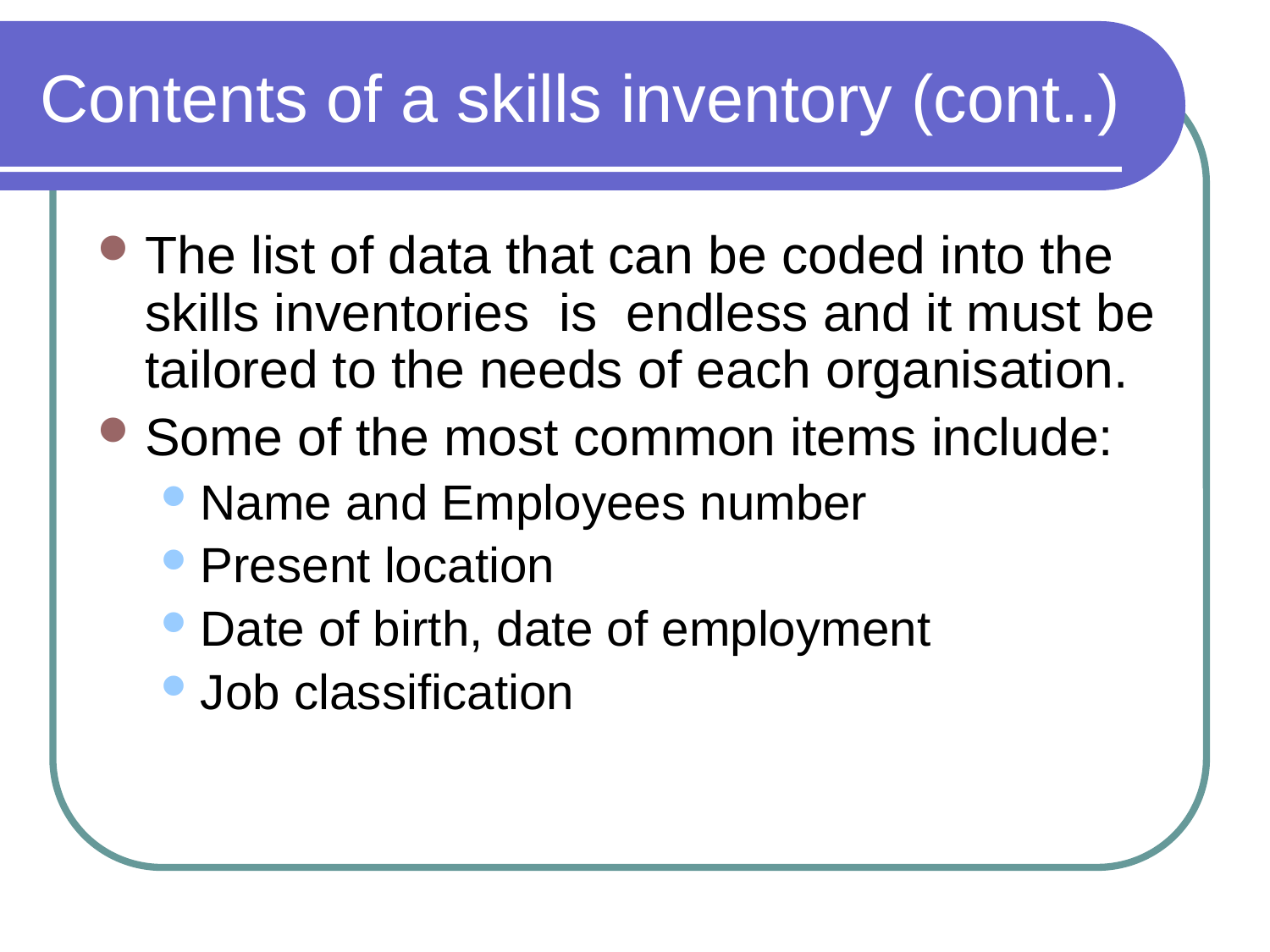

# Contents of a skills inventory (cont..)
The list of data that can be coded into the skills inventories  is  endless and it must be tailored to the needs of each organisation.
Some of the most common items include:
Name and Employees number
Present location
Date of birth, date of employment
Job classification